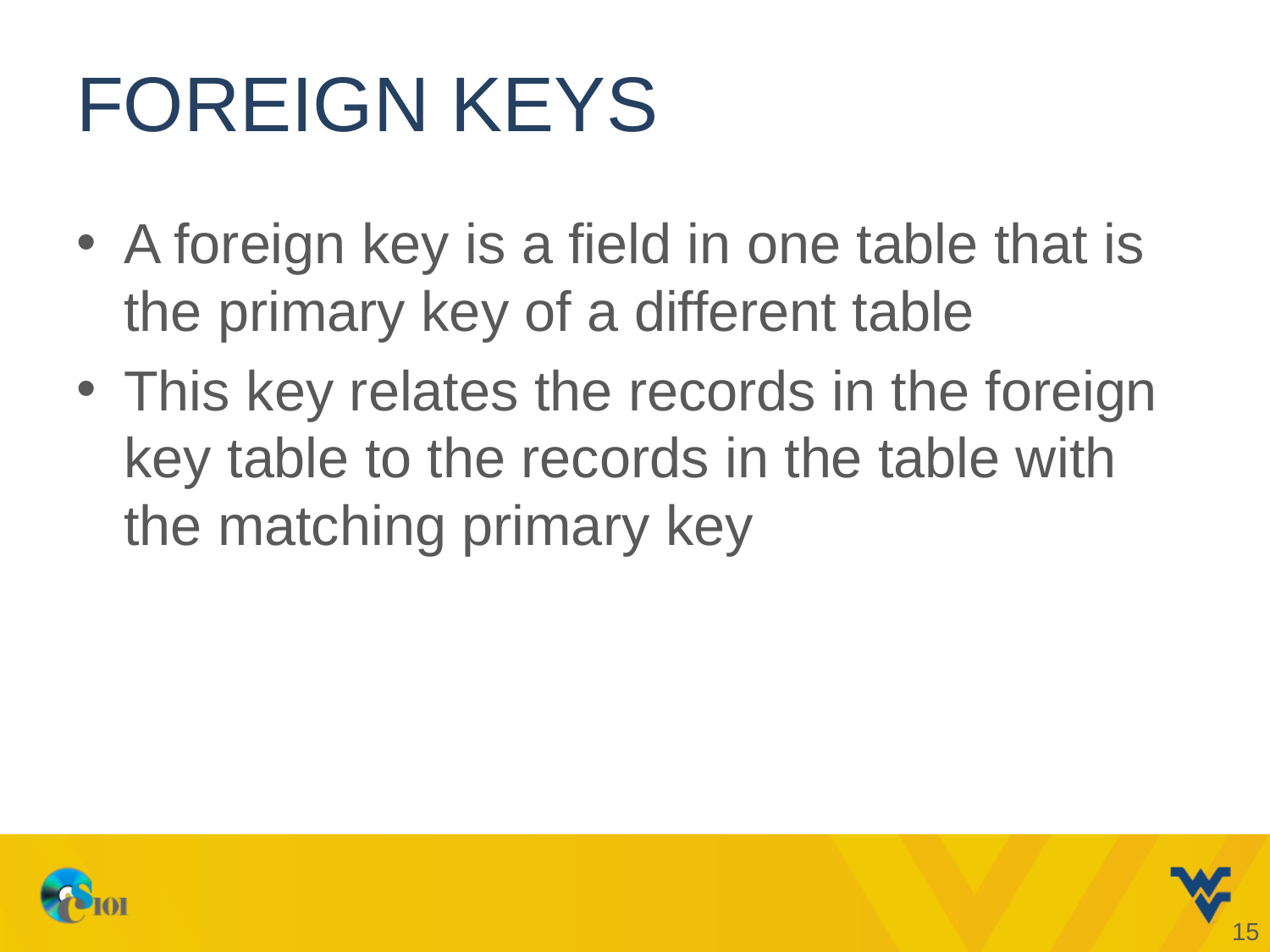

# Foreign Keys
A foreign key is a field in one table that is the primary key of a different table
This key relates the records in the foreign key table to the records in the table with the matching primary key
15